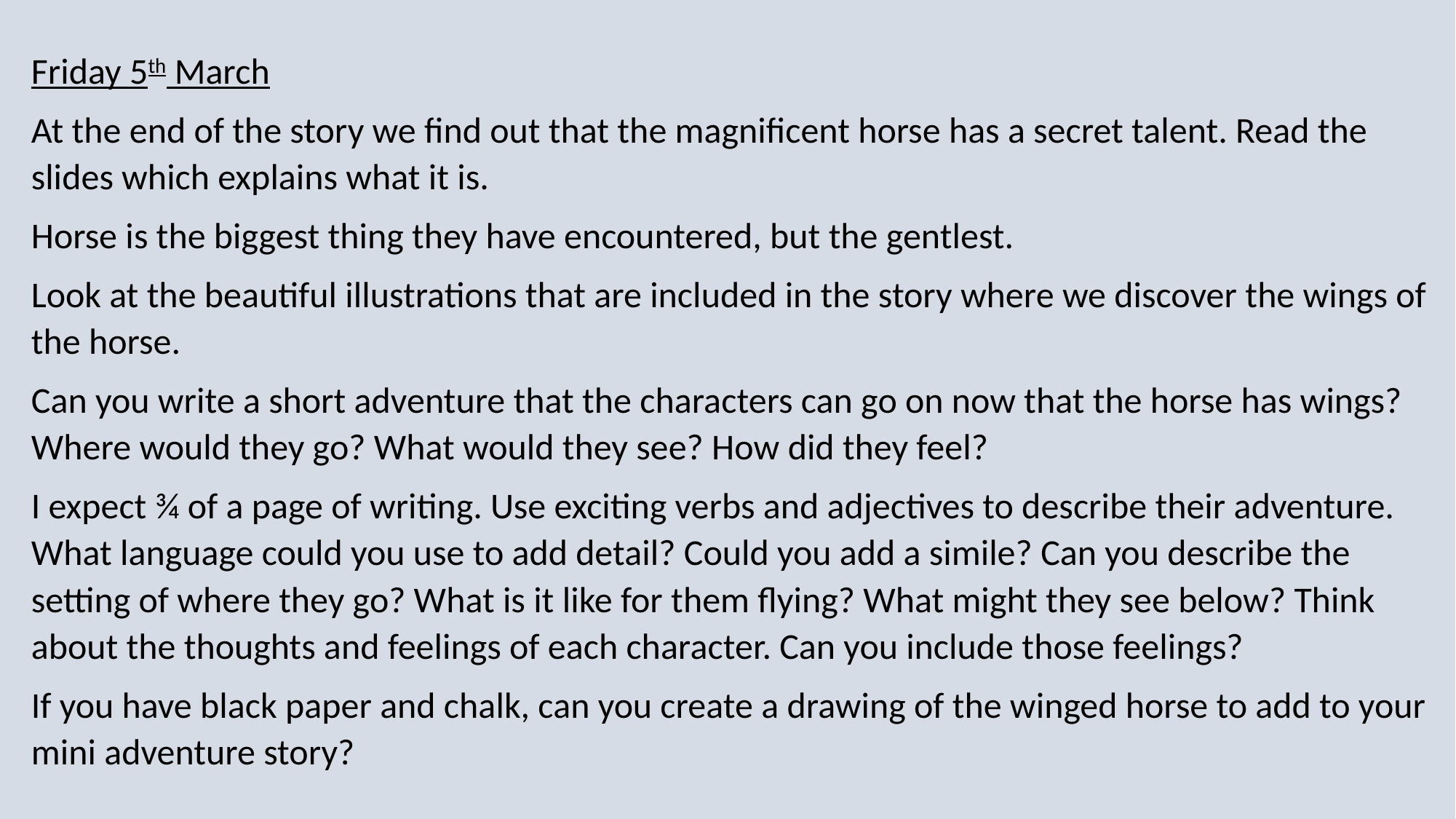

Friday 5th March
At the end of the story we find out that the magnificent horse has a secret talent. Read the slides which explains what it is.
Horse is the biggest thing they have encountered, but the gentlest.
Look at the beautiful illustrations that are included in the story where we discover the wings of the horse.
Can you write a short adventure that the characters can go on now that the horse has wings? Where would they go? What would they see? How did they feel?
I expect ¾ of a page of writing. Use exciting verbs and adjectives to describe their adventure. What language could you use to add detail? Could you add a simile? Can you describe the setting of where they go? What is it like for them flying? What might they see below? Think about the thoughts and feelings of each character. Can you include those feelings?
If you have black paper and chalk, can you create a drawing of the winged horse to add to your mini adventure story?